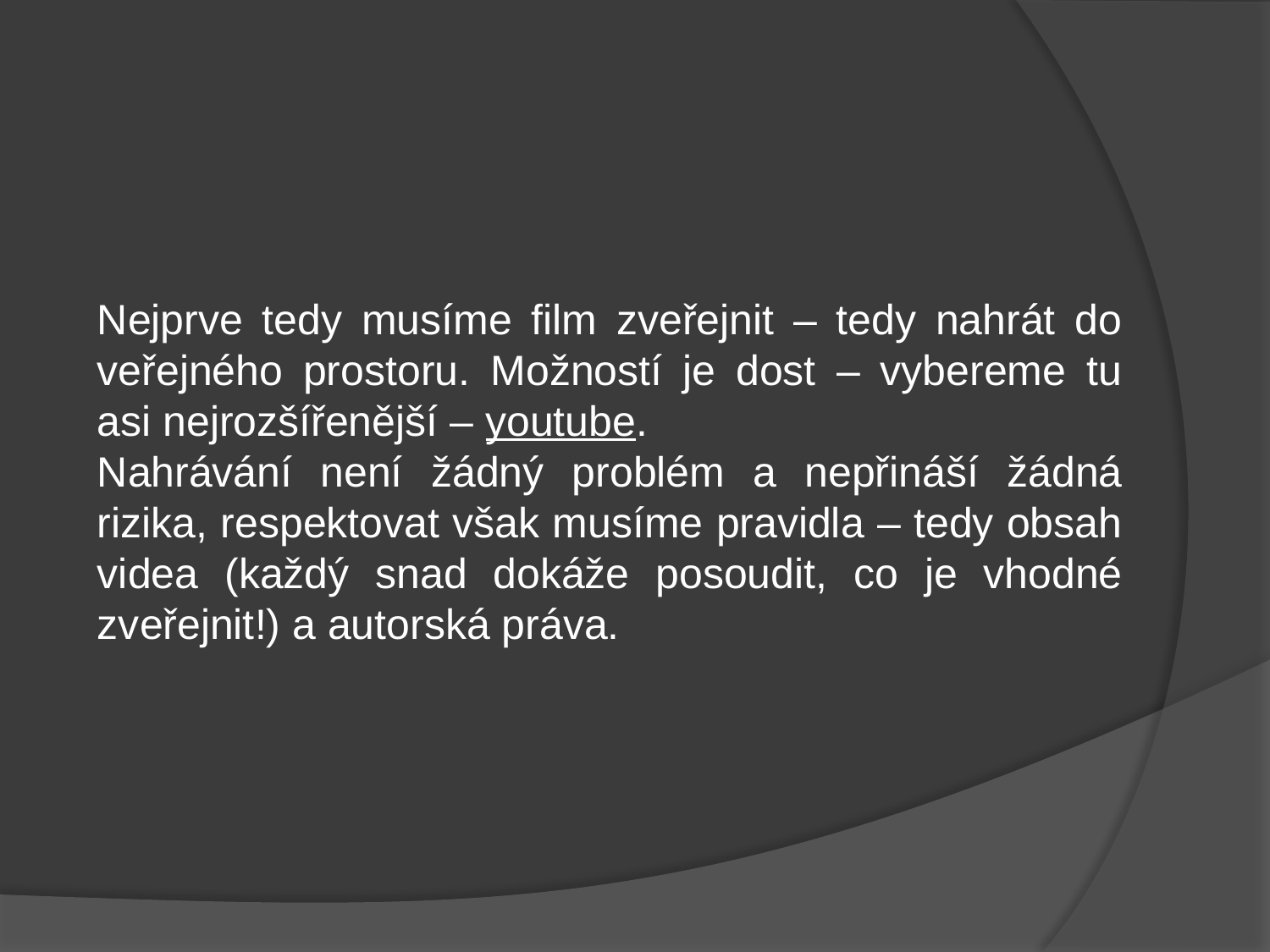

Nejprve tedy musíme film zveřejnit – tedy nahrát do veřejného prostoru. Možností je dost – vybereme tu asi nejrozšířenější – youtube.
Nahrávání není žádný problém a nepřináší žádná rizika, respektovat však musíme pravidla – tedy obsah videa (každý snad dokáže posoudit, co je vhodné zveřejnit!) a autorská práva.